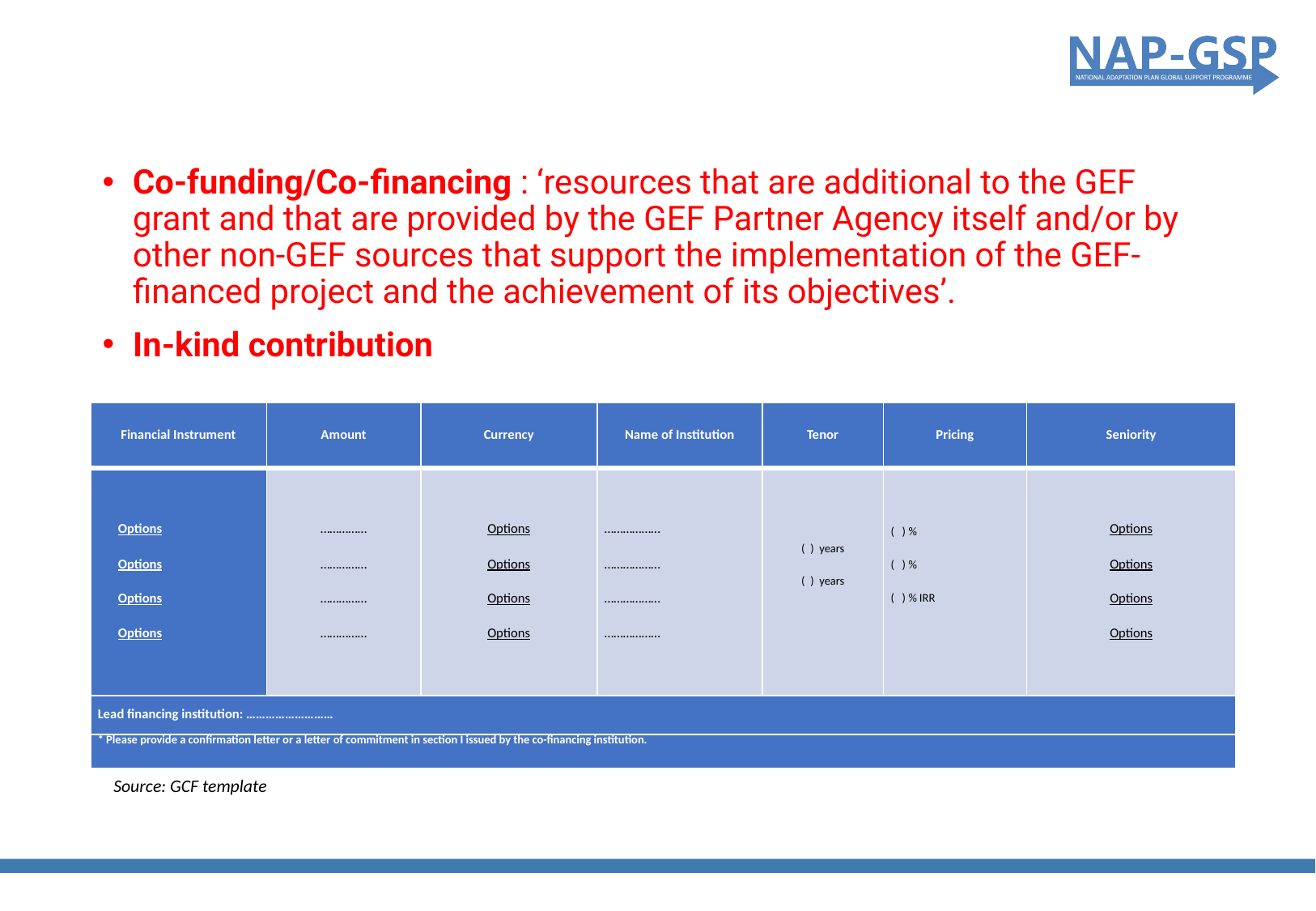

Co-funding/Co-financing : ‘resources that are additional to the GEF grant and that are provided by the GEF Partner Agency itself and/or by other non-GEF sources that support the implementation of the GEF-financed project and the achievement of its objectives’.
In-kind contribution

| Financial Instrument | Amount | Currency | Name of Institution | Tenor | Pricing | Seniority |
| --- | --- | --- | --- | --- | --- | --- |
| Options Options Options Options | …………… …………… …………… …………… | Options Options Options Options | ……………… ……………… ……………… ……………… | ( ) years ( ) years | ( ) % ( ) % ( ) % IRR | Options Options Options Options |
| Lead financing institution: ……………………… |  |  |  |  |  |  |
| \* Please provide a confirmation letter or a letter of commitment in section I issued by the co-financing institution. |  |  |  |  |  |  |
Source: GCF template